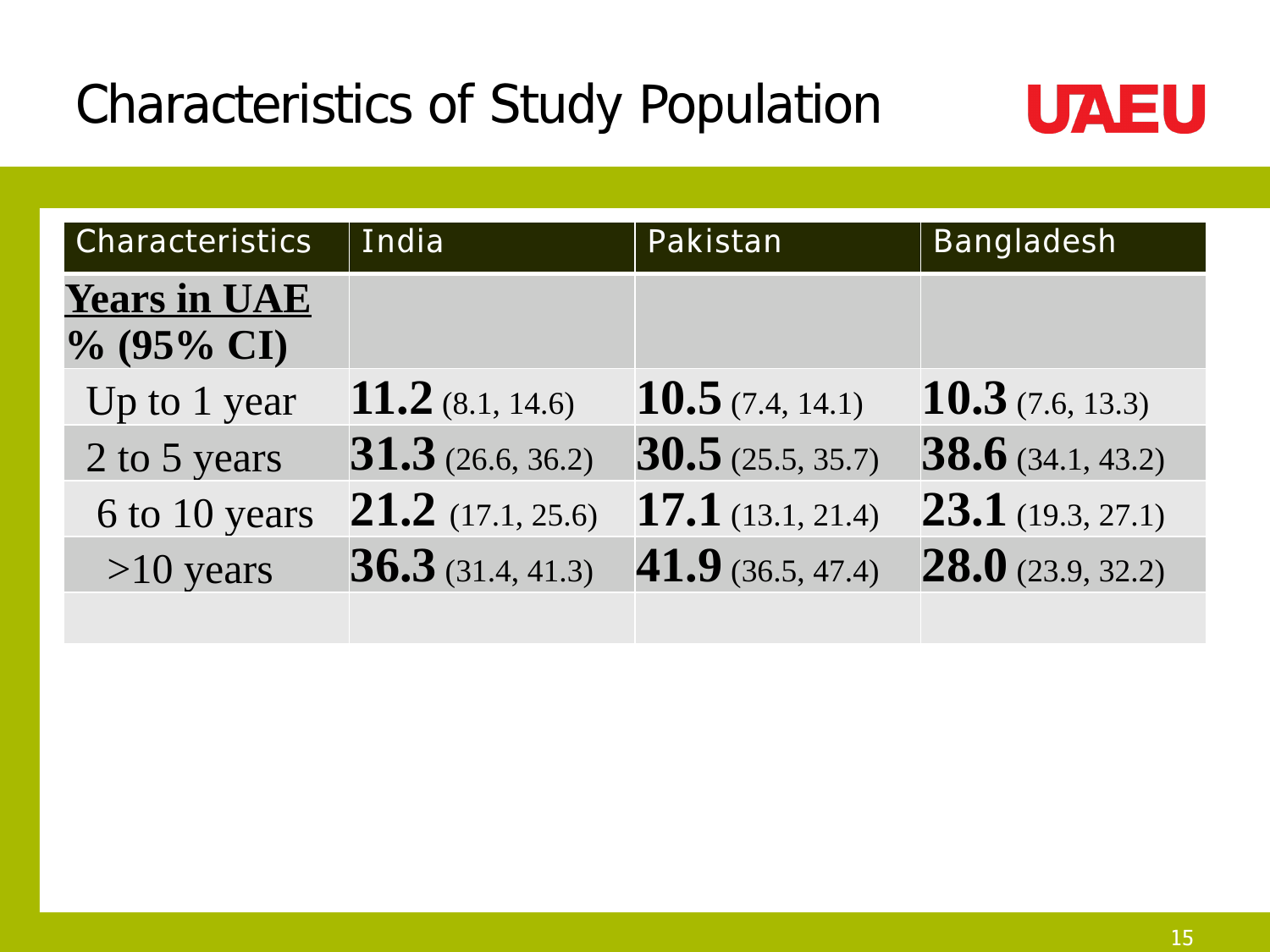

# Characteristics of Study Population
| Characteristics | India | Pakistan | Bangladesh |
| --- | --- | --- | --- |
| Years in UAE % (95% CI) |  |  |  |
| Up to 1 year | 11.2 (8.1, 14.6) | 10.5 (7.4, 14.1) | 10.3 (7.6, 13.3) |
| 2 to 5 years | 31.3 (26.6, 36.2) | 30.5 (25.5, 35.7) | 38.6 (34.1, 43.2) |
| 6 to 10 years | 21.2 (17.1, 25.6) | 17.1 (13.1, 21.4) | 23.1 (19.3, 27.1) |
| >10 years | 36.3 (31.4, 41.3) | 41.9 (36.5, 47.4) | 28.0 (23.9, 32.2) |
|  |  |  |  |
15